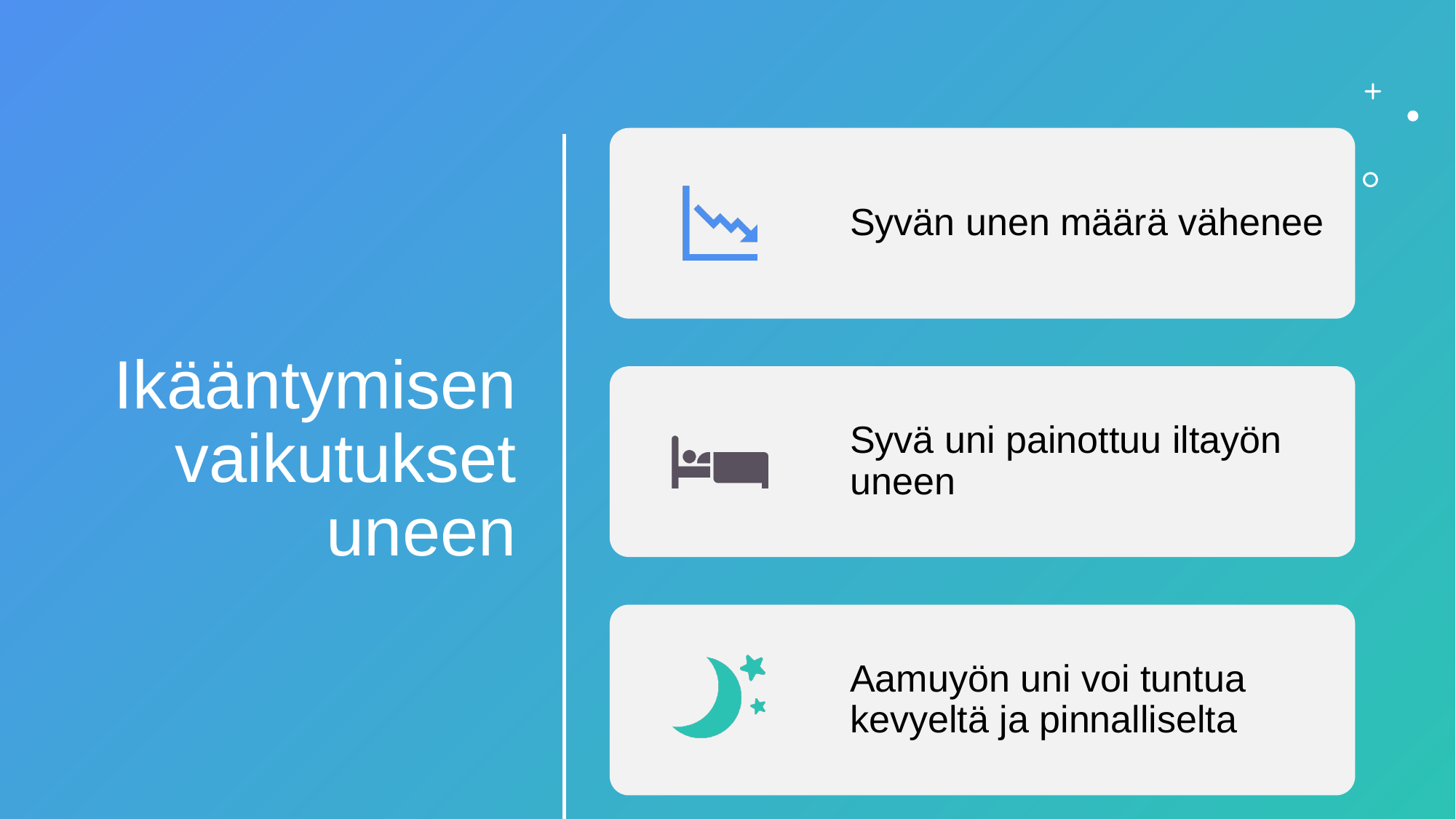

# Ikääntymisen vaikutukset uneen
Syvän unen määrä vähenee
Syvä uni painottuu iltayön uneen
Aamuyön uni voi tuntua kevyeltä ja pinnalliselta